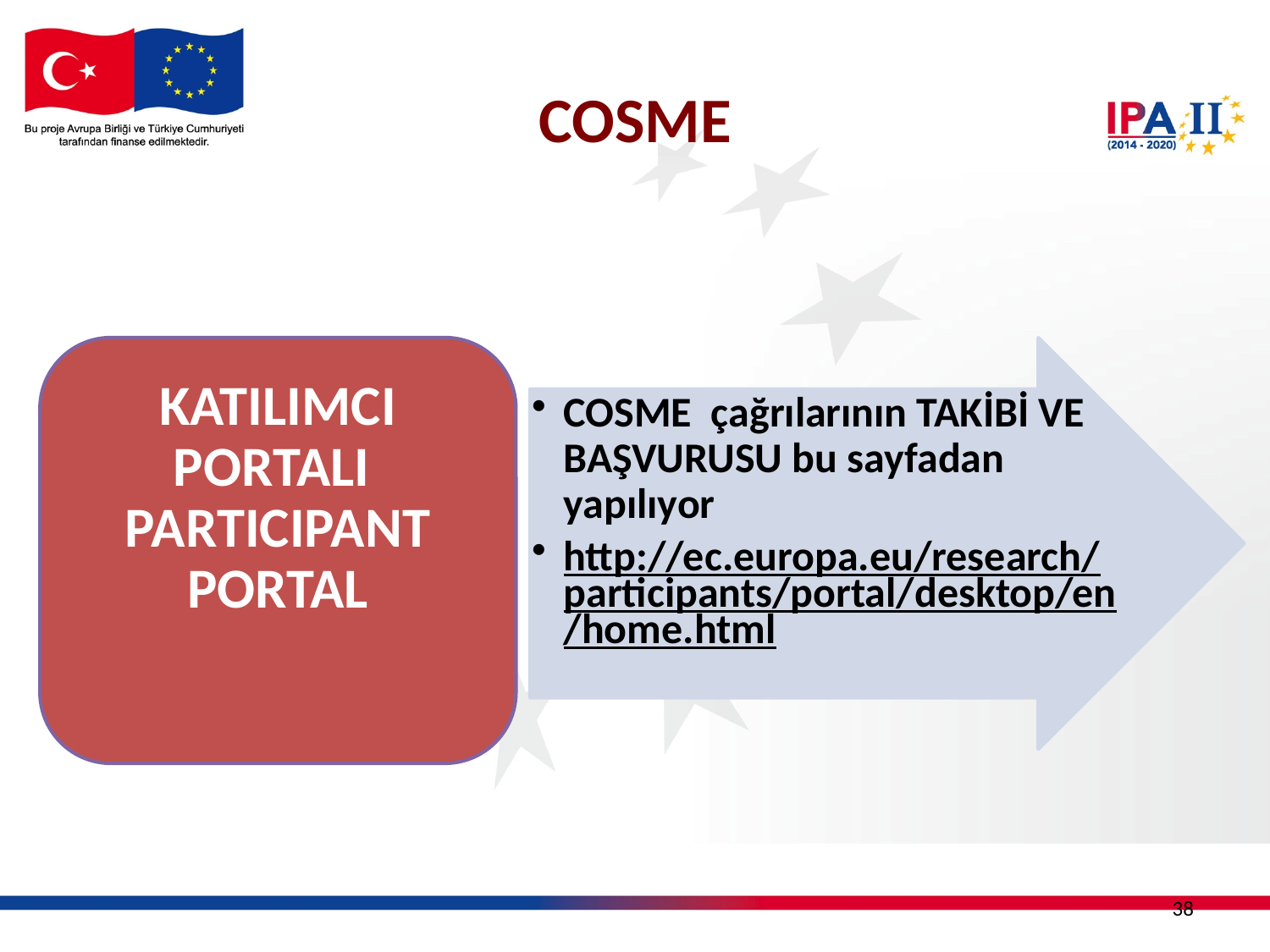

# COSME
KATILIMCI PORTALI
PARTICIPANT PORTAL

COSME  çağrılarının TAKİBİ VE BAŞVURUSU bu sayfadan yapılıyor
http://ec.europa.eu/research/participants/portal/desktop/en/home.html
38